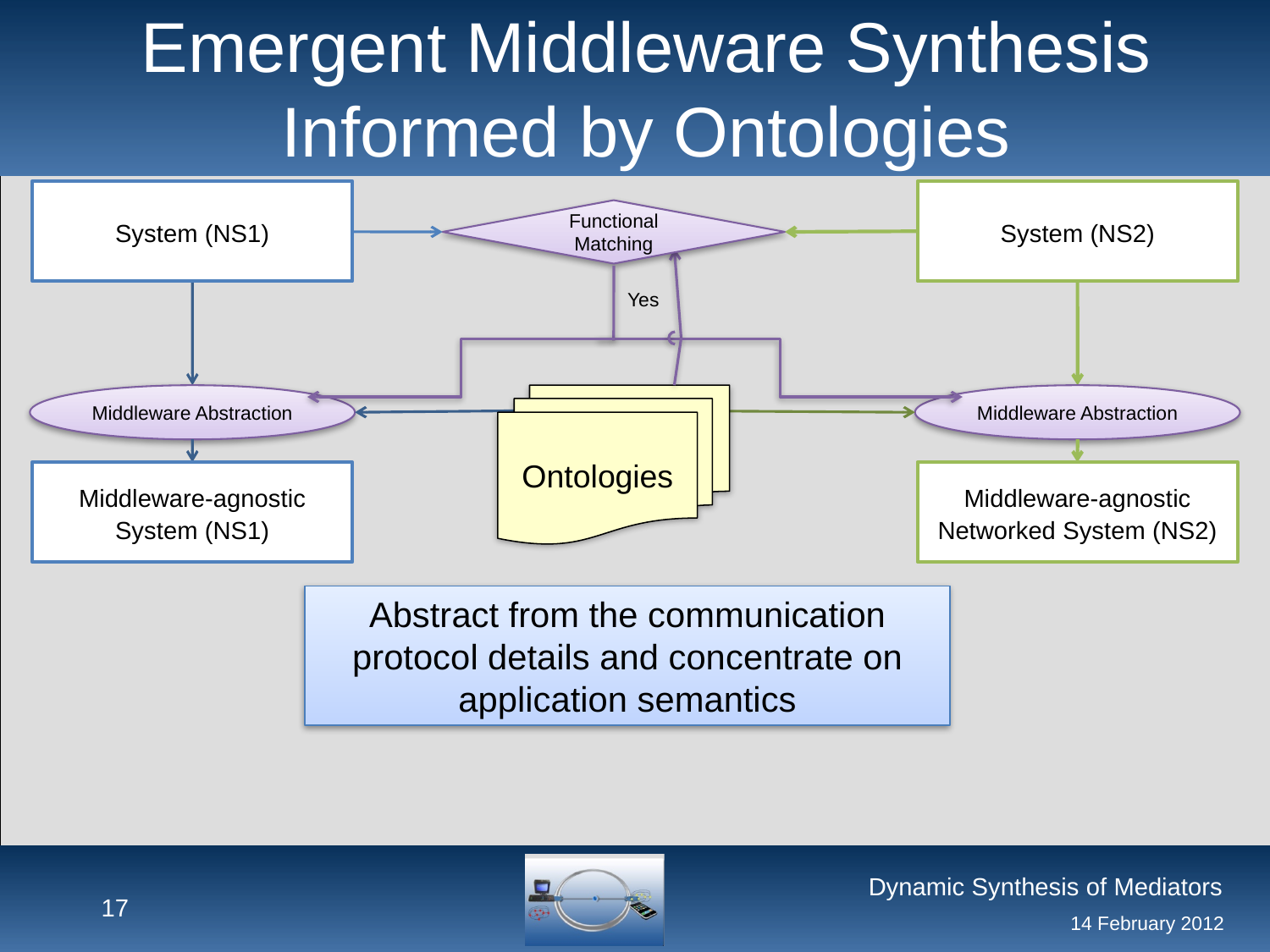

# Emergent Middleware Synthesis Informed by Ontologies
System (NS2)
System (NS1)
Functional
Matching

Yes

Middleware Abstraction
Ontologies
Middleware Abstraction
Middleware-agnostic Networked System (NS2)
Middleware-agnostic System (NS1)
Abstract from the communication protocol details and concentrate on application semantics
17